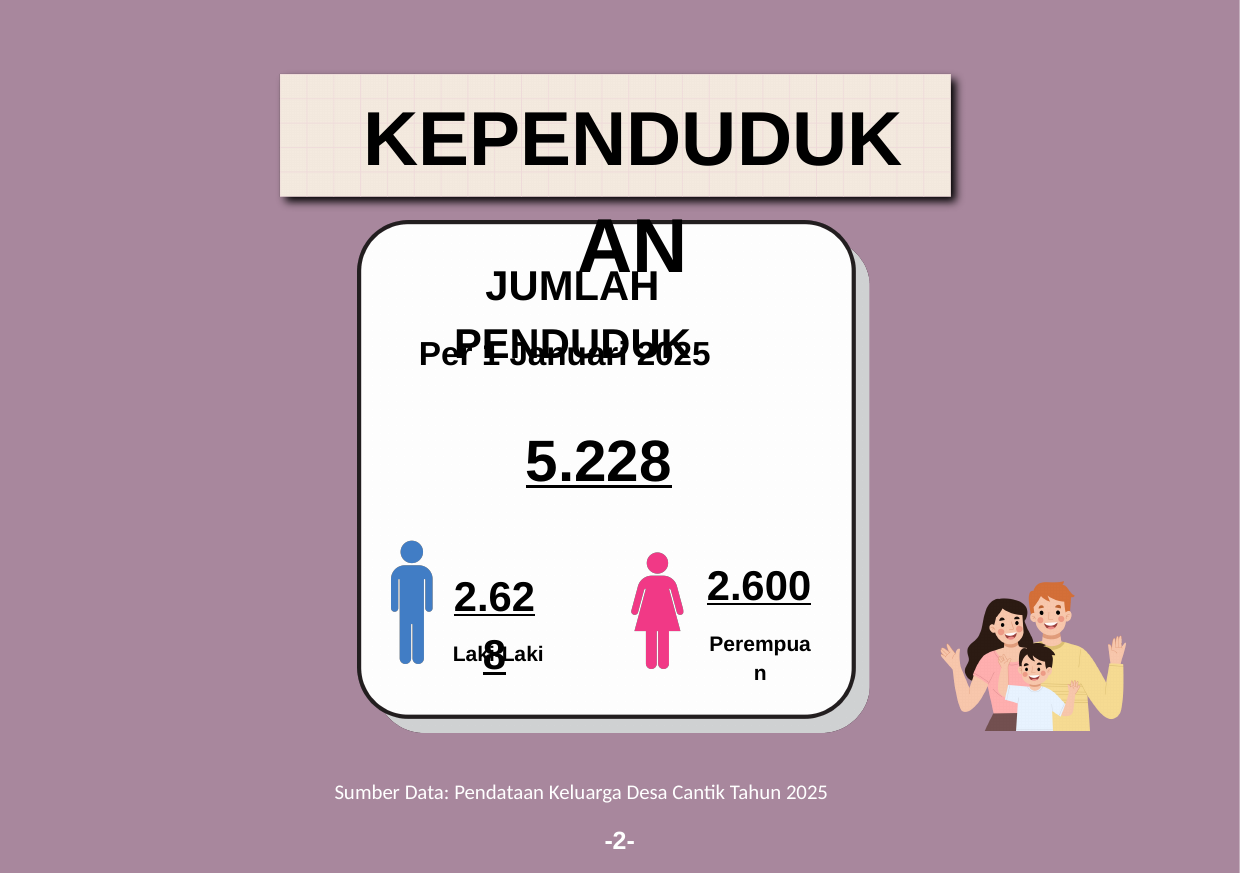

KEPENDUDUKAN

JUMLAH PENDUDUK
Per 1 Januari 2025
5.228

2.600
2.628

Perempuan
Laki-Laki
Sumber Data: Pendataan Keluarga Desa Cantik Tahun 2025
-2-